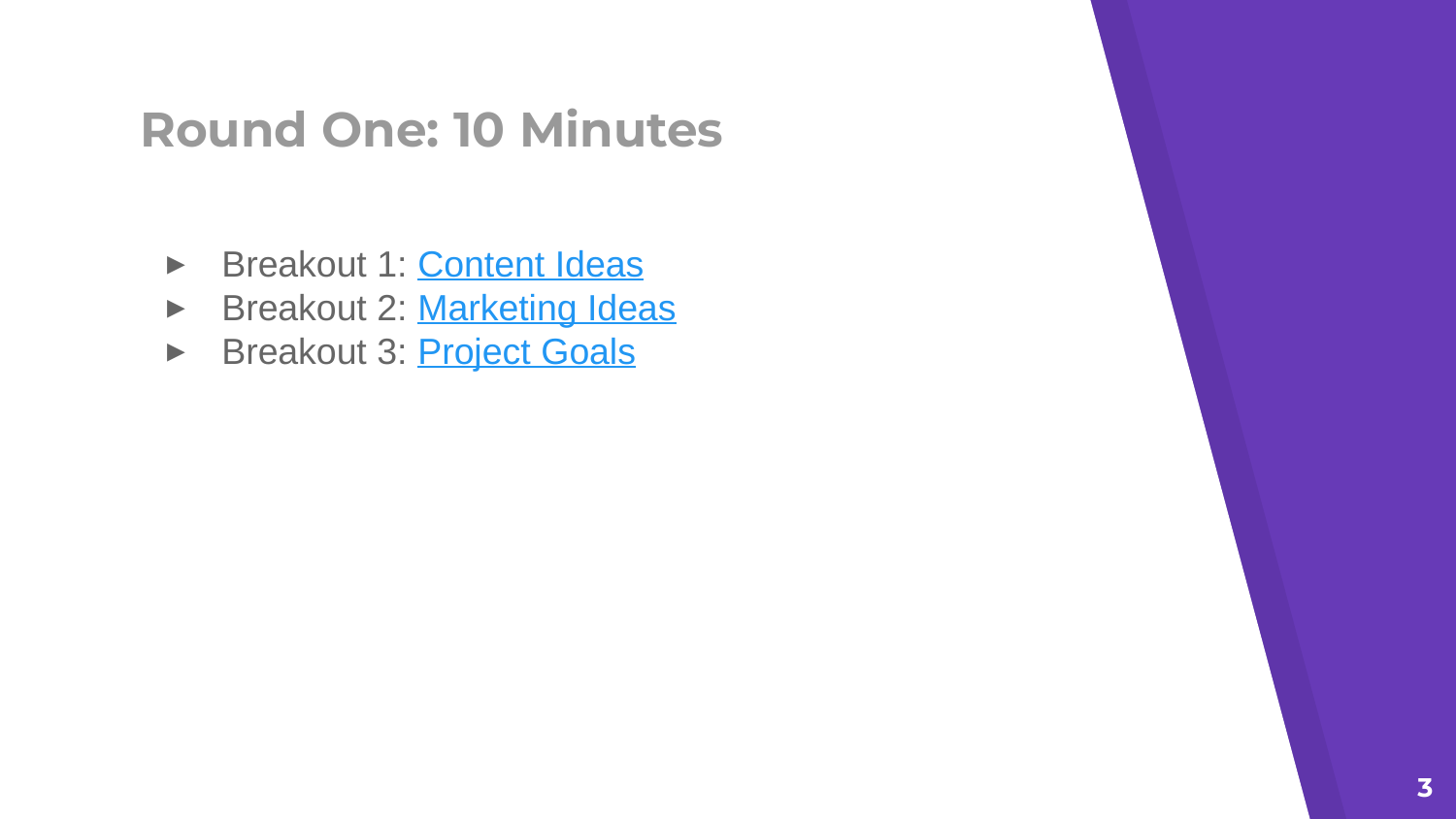

# Round One: 10 Minutes
Breakout 1: Content Ideas
Breakout 2: Marketing Ideas
Breakout 3: Project Goals
3